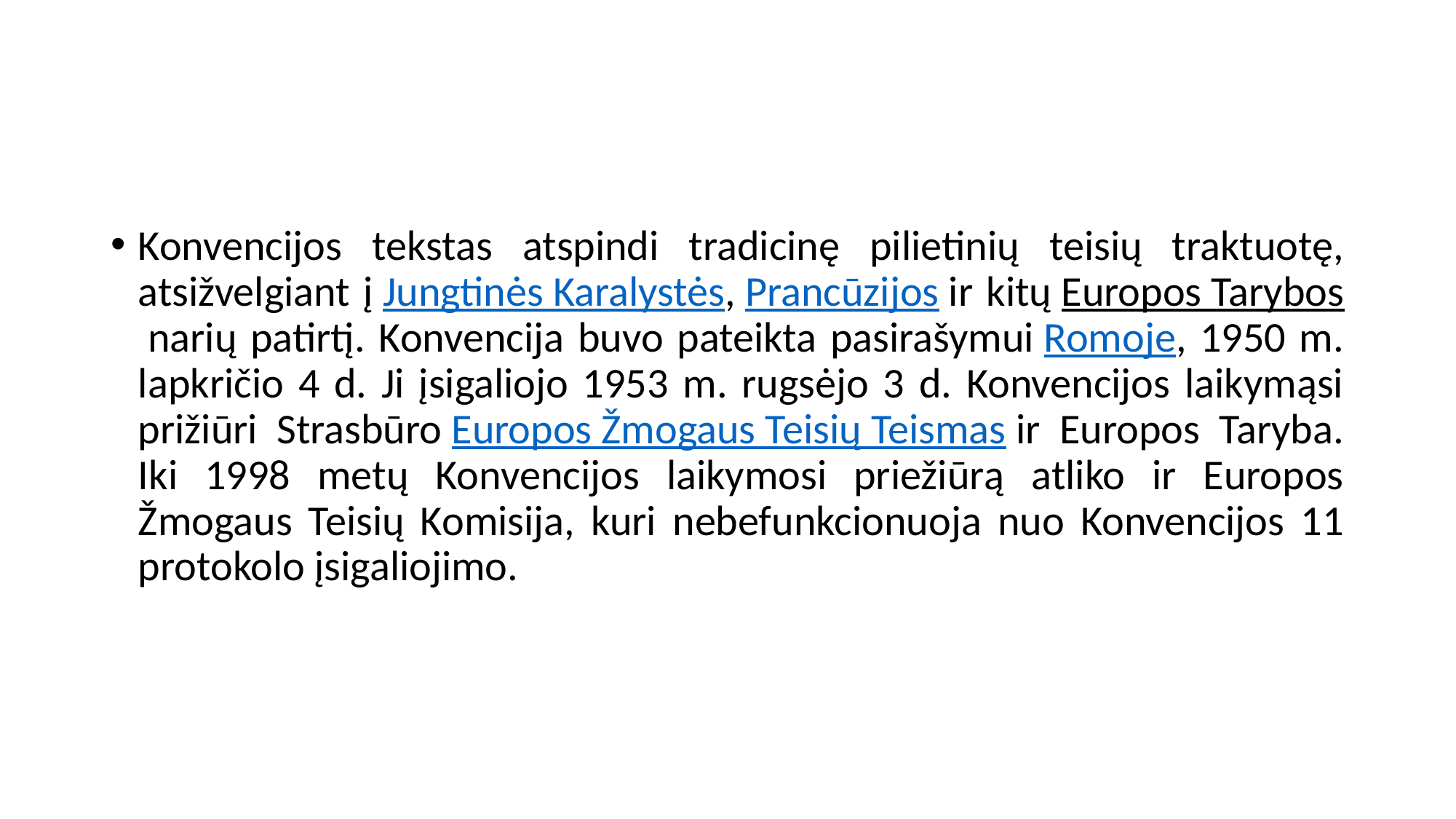

Konvencijos tekstas atspindi tradicinę pilietinių teisių traktuotę, atsižvelgiant į Jungtinės Karalystės, Prancūzijos ir kitų Europos Tarybos narių patirtį. Konvencija buvo pateikta pasirašymui Romoje, 1950 m. lapkričio 4 d. Ji įsigaliojo 1953 m. rugsėjo 3 d. Konvencijos laikymąsi prižiūri Strasbūro Europos Žmogaus Teisių Teismas ir Europos Taryba. Iki 1998 metų Konvencijos laikymosi priežiūrą atliko ir Europos Žmogaus Teisių Komisija, kuri nebefunkcionuoja nuo Konvencijos 11 protokolo įsigaliojimo.